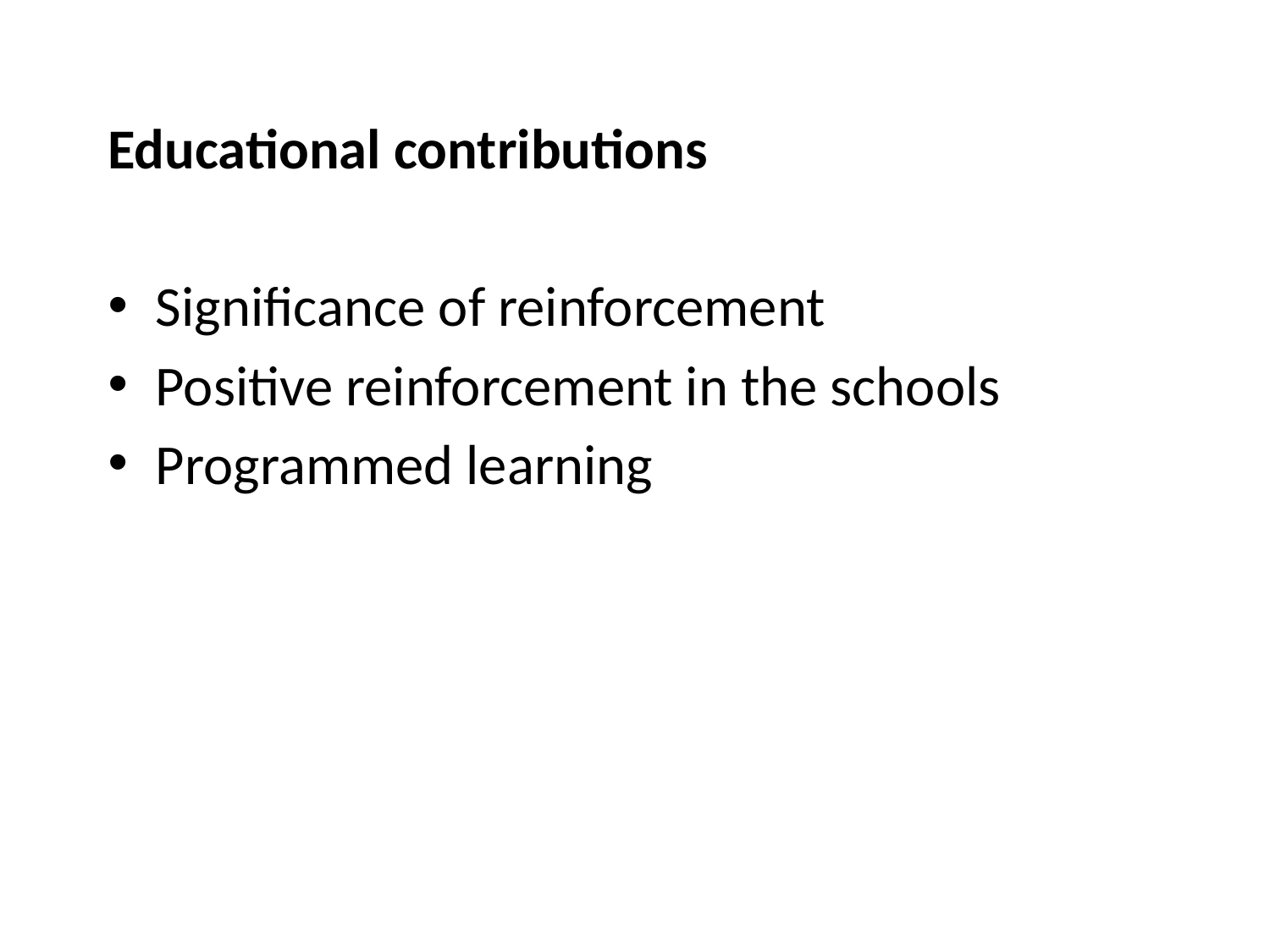

Educational contributions

Significance of reinforcement
Positive reinforcement in the schools
Programmed learning